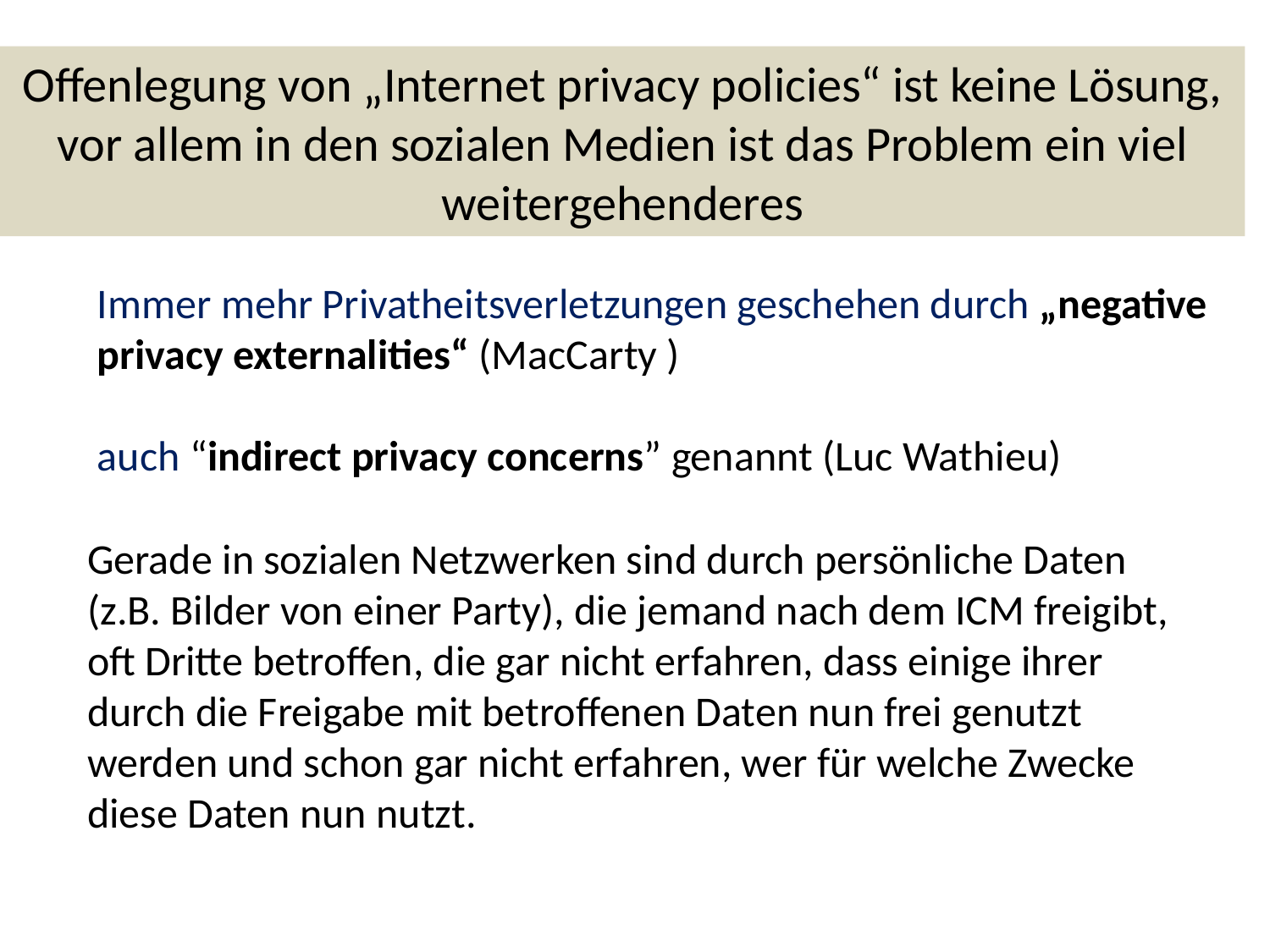

Offenlegung von „Internet privacy policies“ ist keine Lösung, vor allem in den sozialen Medien ist das Problem ein viel weitergehenderes
Immer mehr Privatheitsverletzungen geschehen durch „negative privacy externalities“ (MacCarty )
auch “indirect privacy concerns” genannt (Luc Wathieu)

Gerade in sozialen Netzwerken sind durch persönliche Daten (z.B. Bilder von einer Party), die jemand nach dem ICM freigibt, oft Dritte betroffen, die gar nicht erfahren, dass einige ihrer  durch die Freigabe mit betroffenen Daten nun frei genutzt werden und schon gar nicht erfahren, wer für welche Zwecke diese Daten nun nutzt.